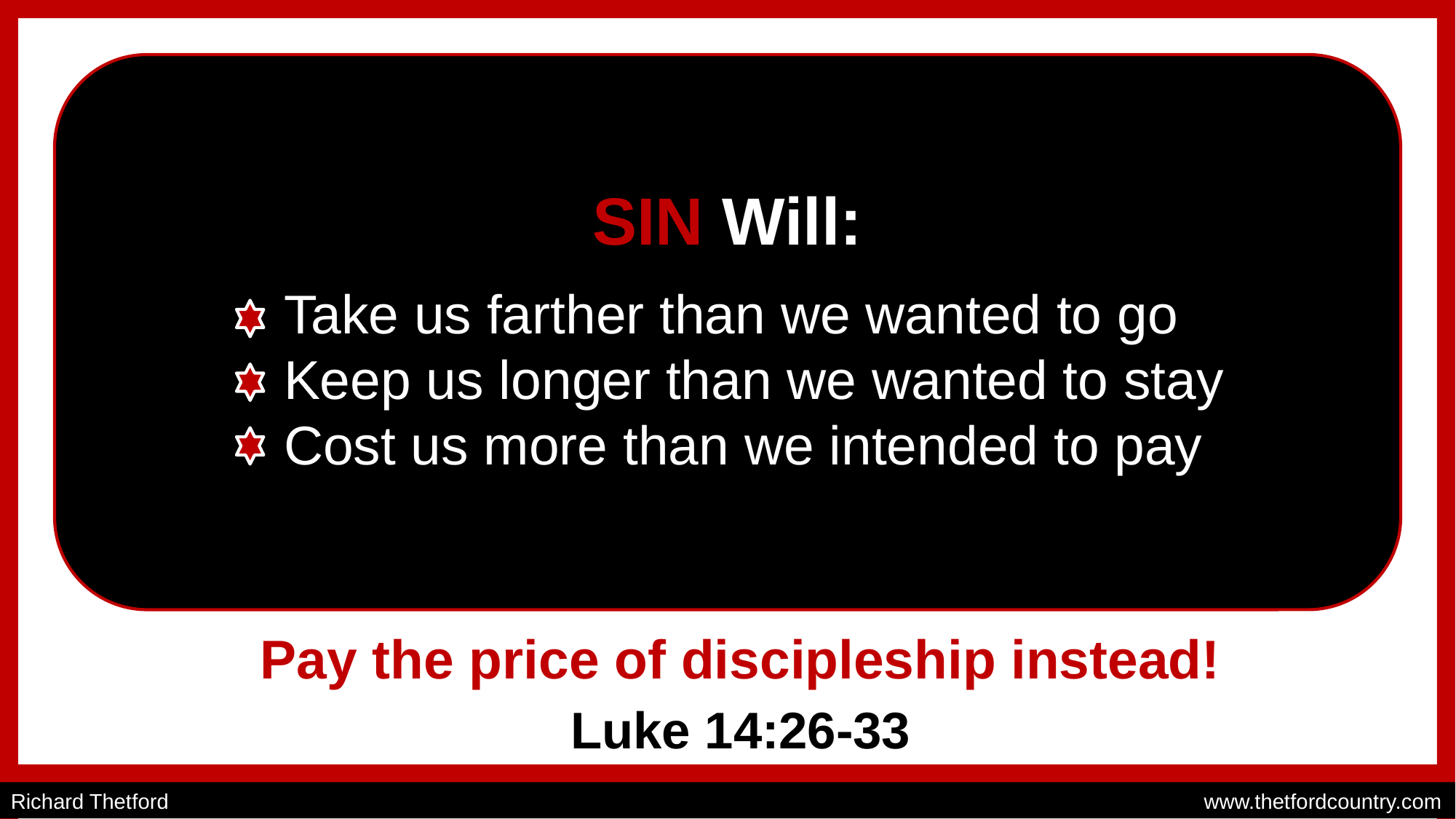

SIN Will:
# Take us farther than we wanted to go Keep us longer than we wanted to stay Cost us more than we intended to pay

Pay the price of discipleship instead!
Luke 14:26-33

Richard Thetford									                 www.thetfordcountry.com